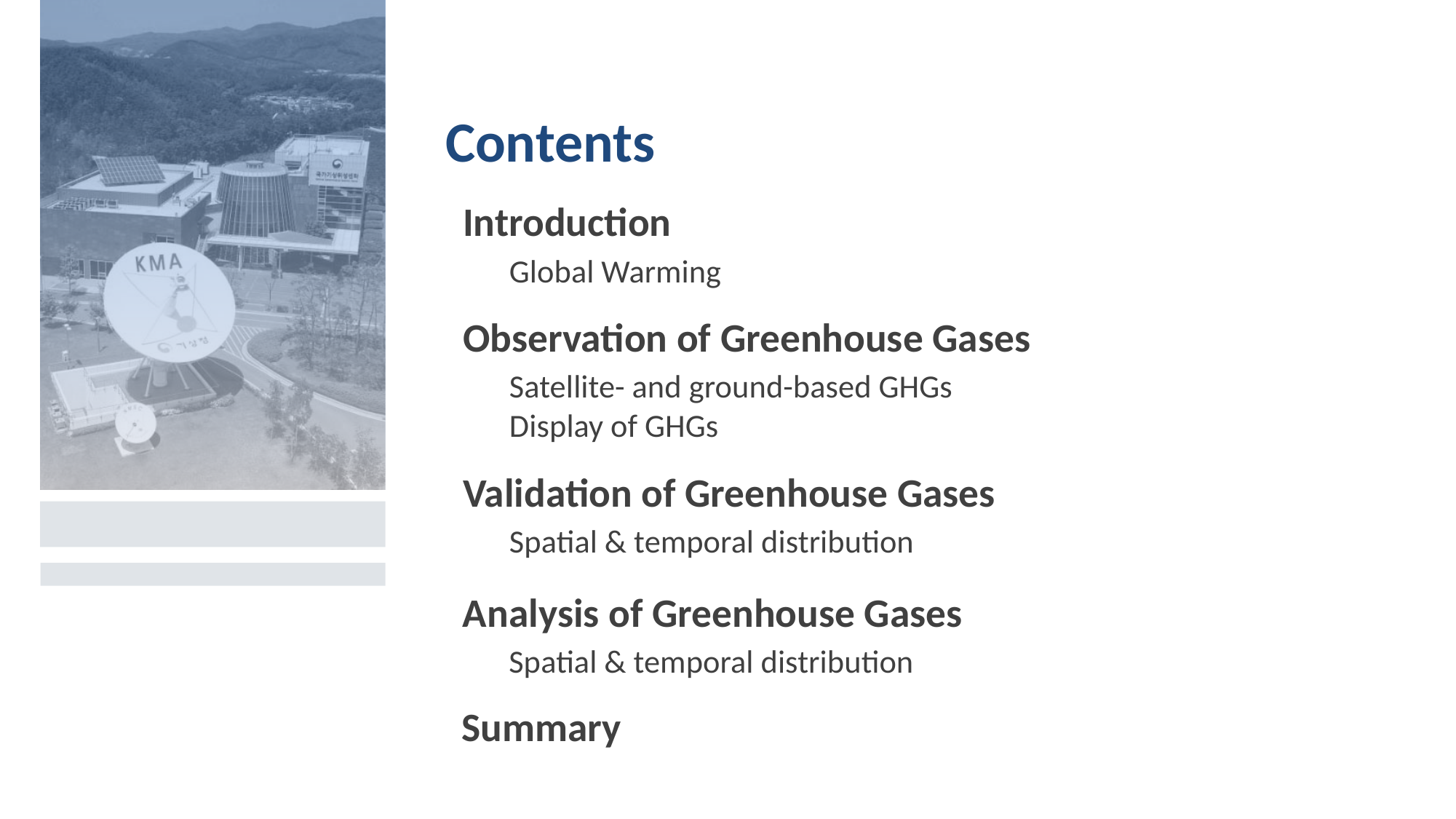

Introduction
Global Warming
Observation of Greenhouse Gases
Satellite- and ground-based GHGs
Display of GHGs
Validation of Greenhouse Gases
Spatial & temporal distribution
Analysis of Greenhouse Gases
Spatial & temporal distribution
Summary